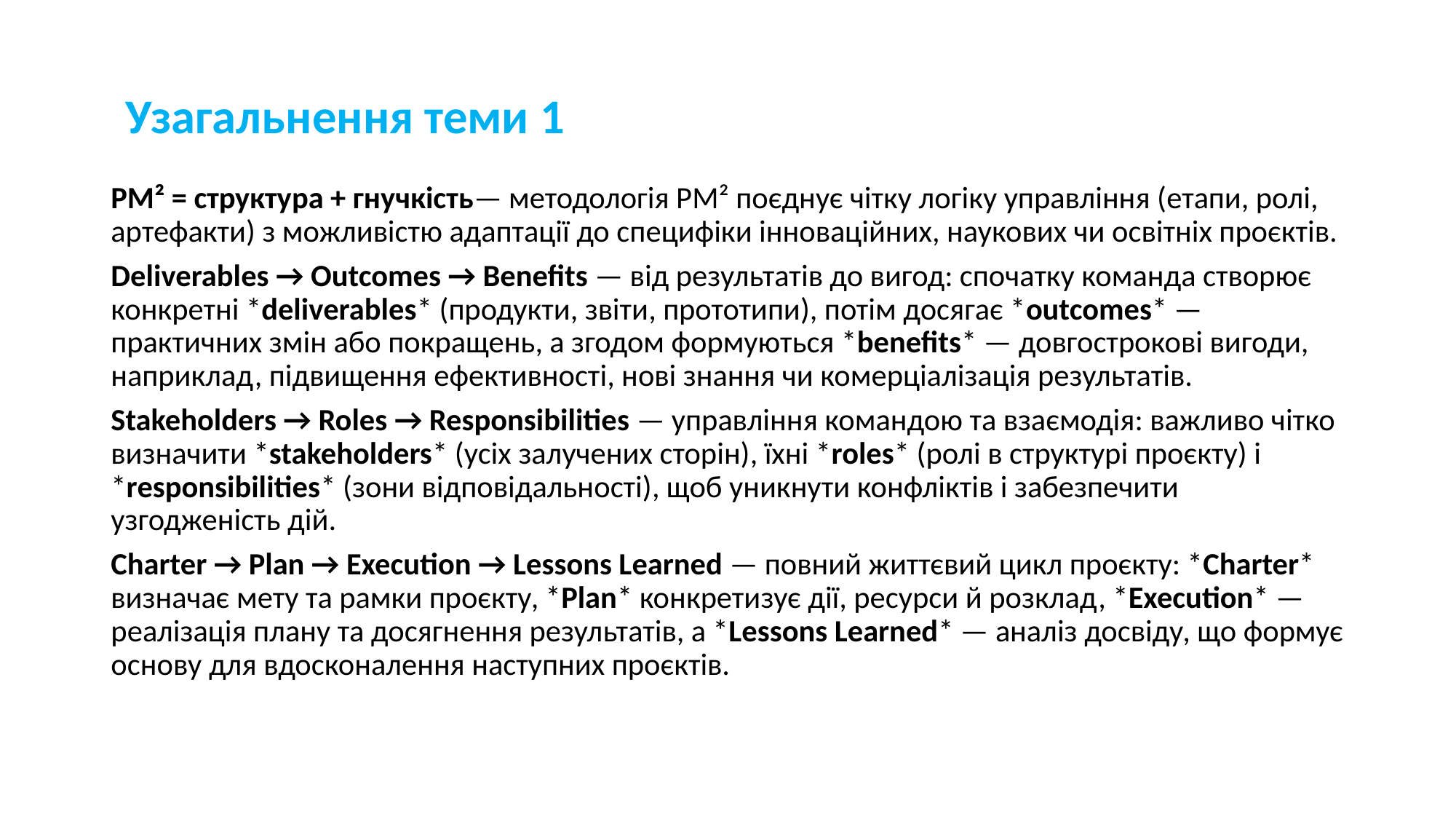

# Узагальнення теми 1
PM² = структура + гнучкість— методологія PM² поєднує чітку логіку управління (етапи, ролі, артефакти) з можливістю адаптації до специфіки інноваційних, наукових чи освітніх проєктів.
Deliverables → Outcomes → Benefits — від результатів до вигод: спочатку команда створює конкретні *deliverables* (продукти, звіти, прототипи), потім досягає *outcomes* — практичних змін або покращень, а згодом формуються *benefits* — довгострокові вигоди, наприклад, підвищення ефективності, нові знання чи комерціалізація результатів.
Stakeholders → Roles → Responsibilities — управління командою та взаємодія: важливо чітко визначити *stakeholders* (усіх залучених сторін), їхні *roles* (ролі в структурі проєкту) і *responsibilities* (зони відповідальності), щоб уникнути конфліктів і забезпечити узгодженість дій.
Charter → Plan → Execution → Lessons Learned — повний життєвий цикл проєкту: *Charter* визначає мету та рамки проєкту, *Plan* конкретизує дії, ресурси й розклад, *Execution* — реалізація плану та досягнення результатів, а *Lessons Learned* — аналіз досвіду, що формує основу для вдосконалення наступних проєктів.